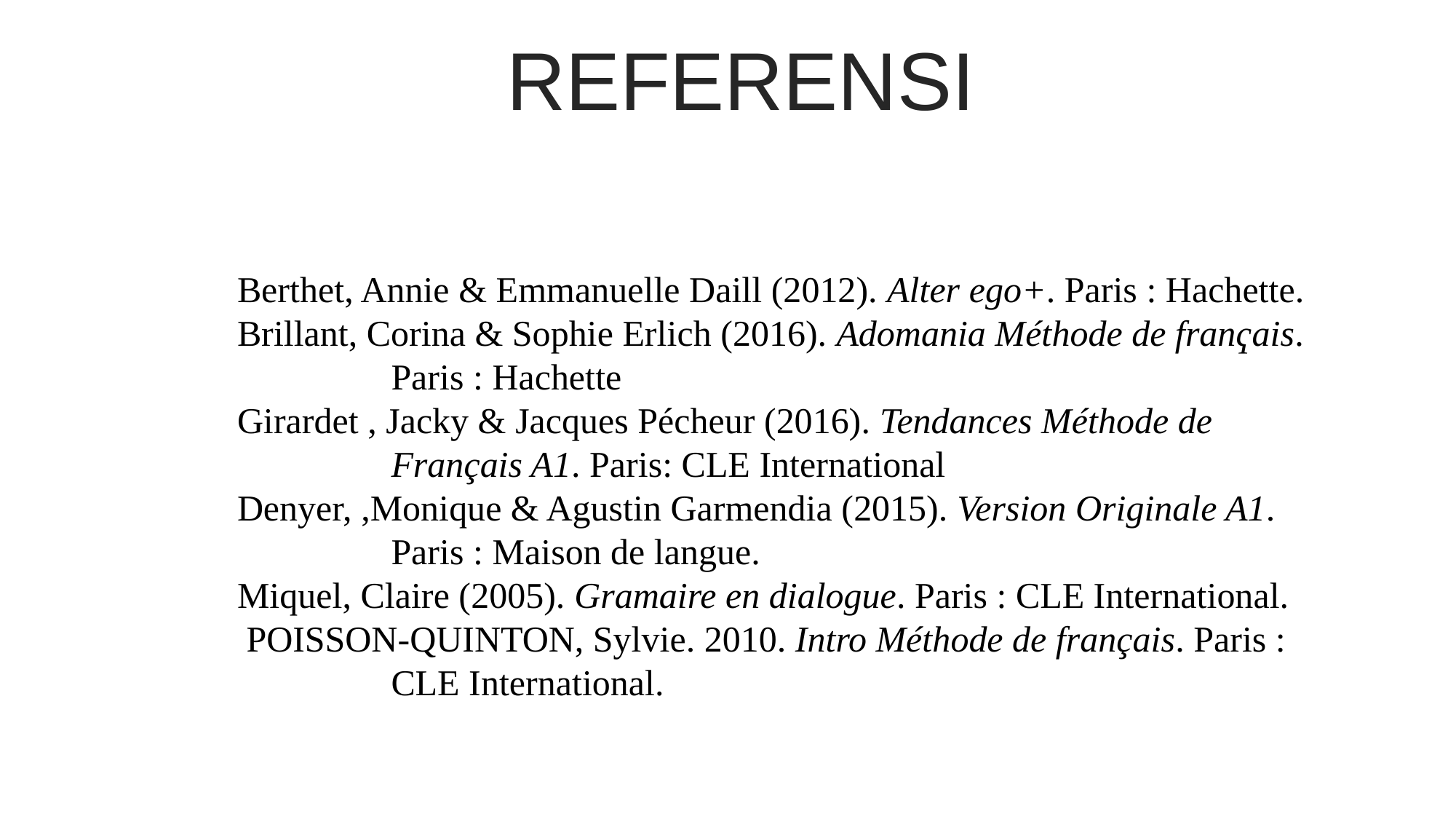

REFERENSI
  Berthet, Annie & Emmanuelle Daill (2012). Alter ego+. Paris : Hachette.
  Brillant, Corina & Sophie Erlich (2016). Adomania Méthode de franҁais. Paris : Hachette
  Girardet , Jacky & Jacques Pécheur (2016). Tendances Méthode de Français A1. Paris: CLE International
  Denyer, ,Monique & Agustin Garmendia (2015). Version Originale A1. Paris : Maison de langue.
  Miquel, Claire (2005). Gramaire en dialogue. Paris : CLE International.
   POISSON-QUINTON, Sylvie. 2010. Intro Méthode de français. Paris : CLE International.